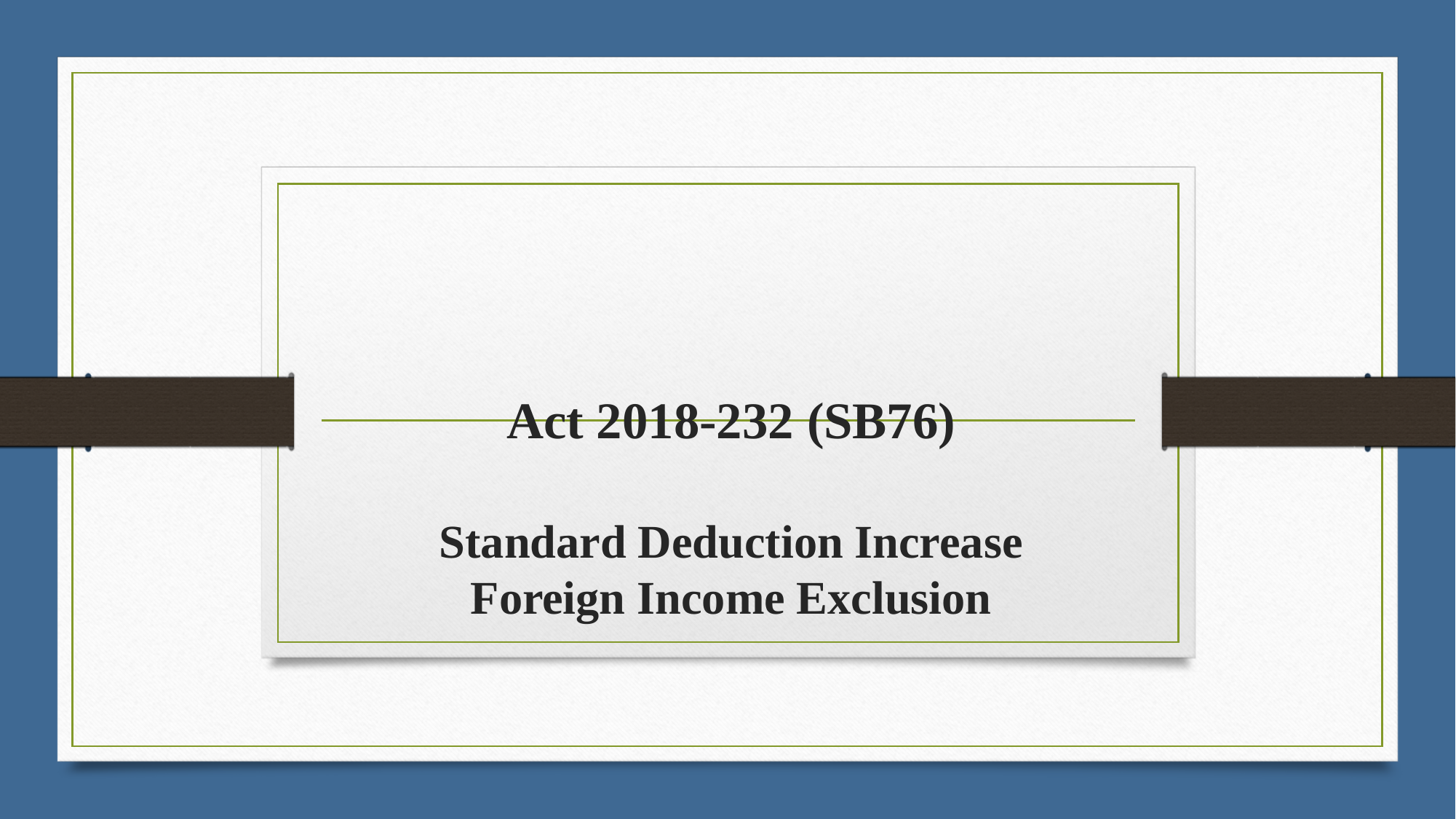

# Act 2018-232 (SB76) Standard Deduction Increase Foreign Income Exclusion